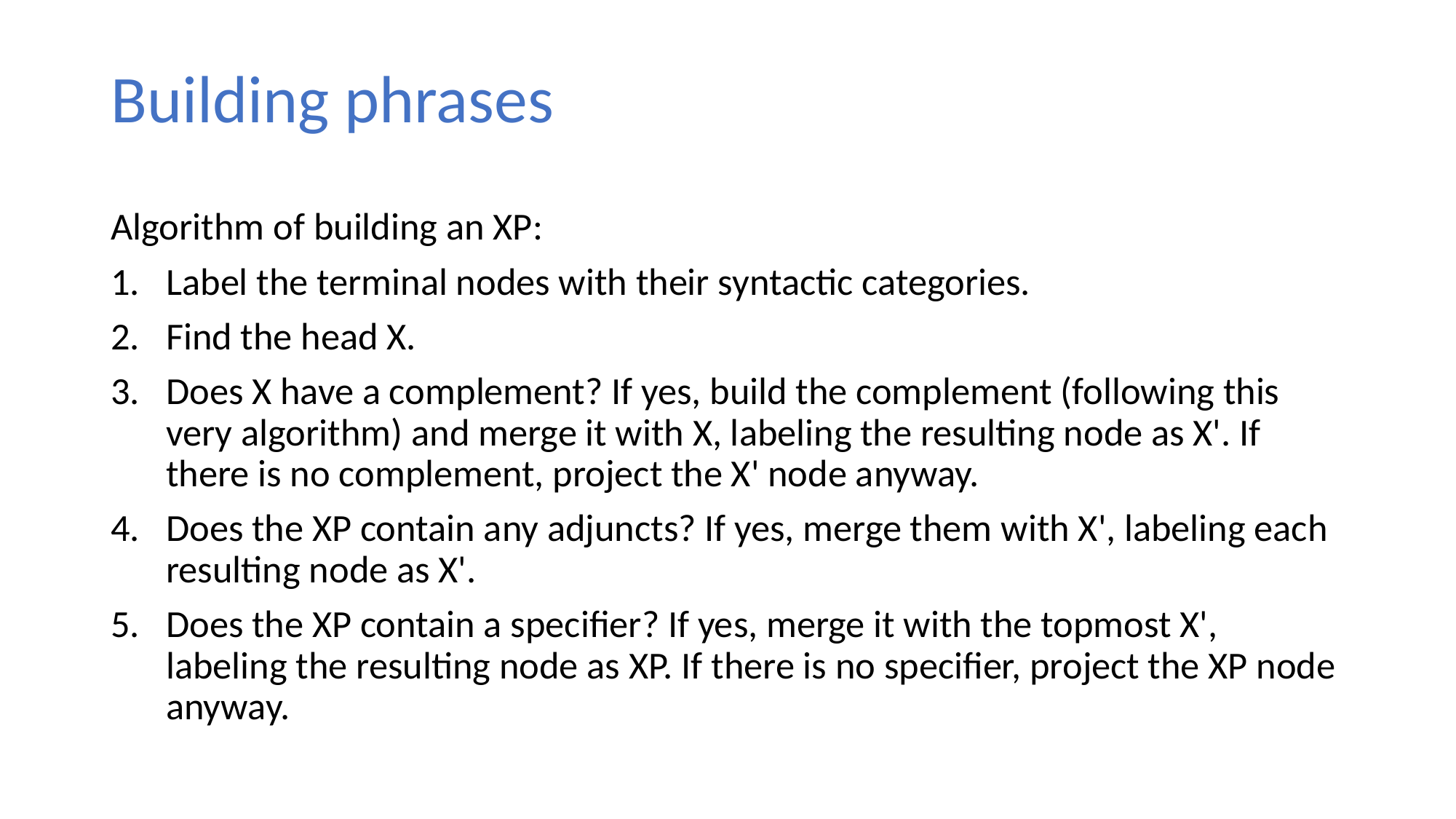

# Building phrases
Algorithm of building an XP:
Label the terminal nodes with their syntactic categories.
Find the head X.
Does X have a complement? If yes, build the complement (following this very algorithm) and merge it with X, labeling the resulting node as X'. If there is no complement, project the X' node anyway.
Does the XP contain any adjuncts? If yes, merge them with X', labeling each resulting node as X'.
Does the XP contain a specifier? If yes, merge it with the topmost X', labeling the resulting node as XP. If there is no specifier, project the XP node anyway.